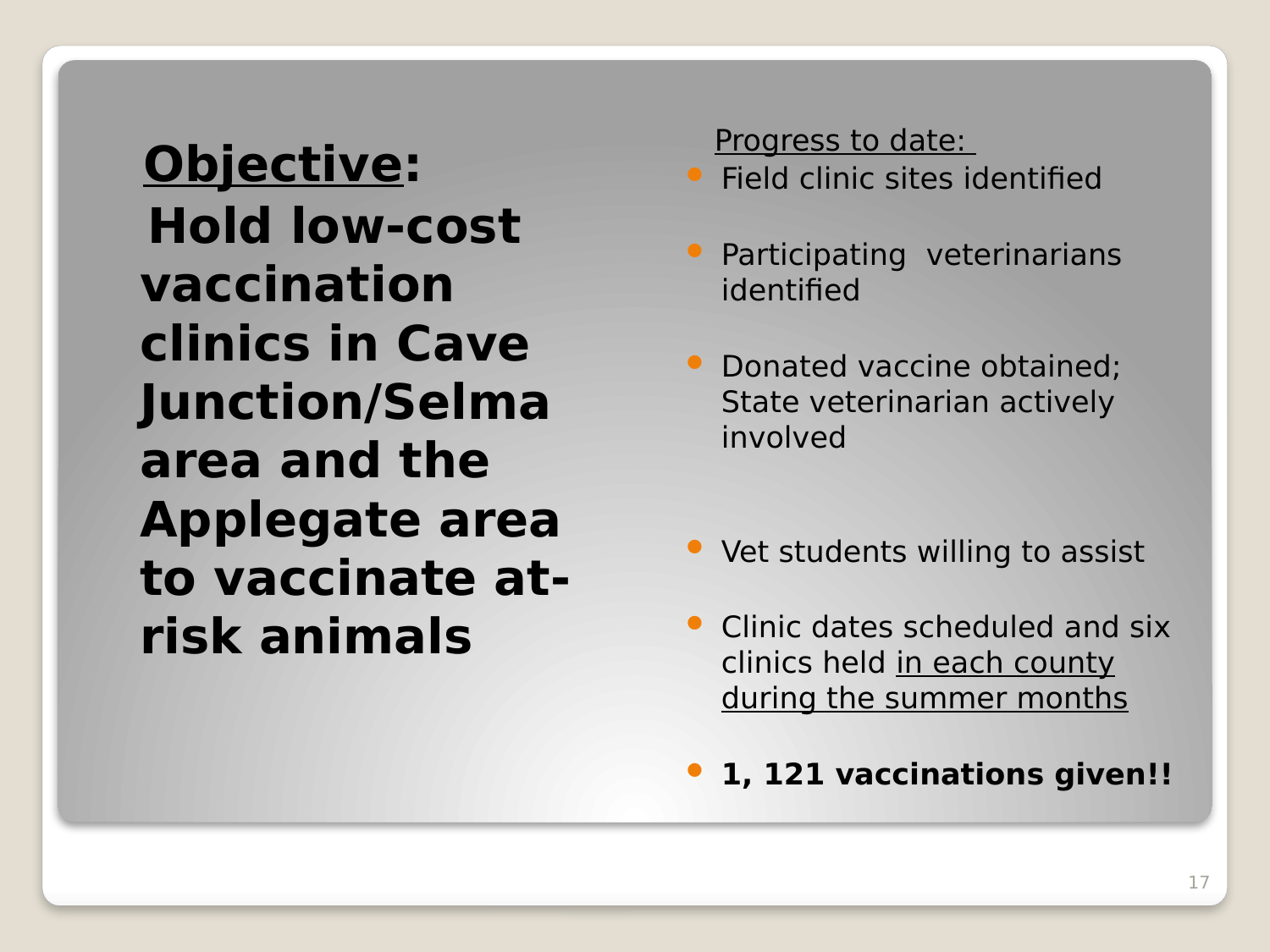

Objective:
   Hold low-cost vaccination clinics in Cave Junction/Selma area and the Applegate area to vaccinate at-risk animals

   Progress to date:
Field clinic sites identified

Participating  veterinarians identified

Donated vaccine obtained; State veterinarian actively involved

Vet students willing to assist

Clinic dates scheduled and six clinics held in each county during the summer months

1, 121 vaccinations given!!

#
17